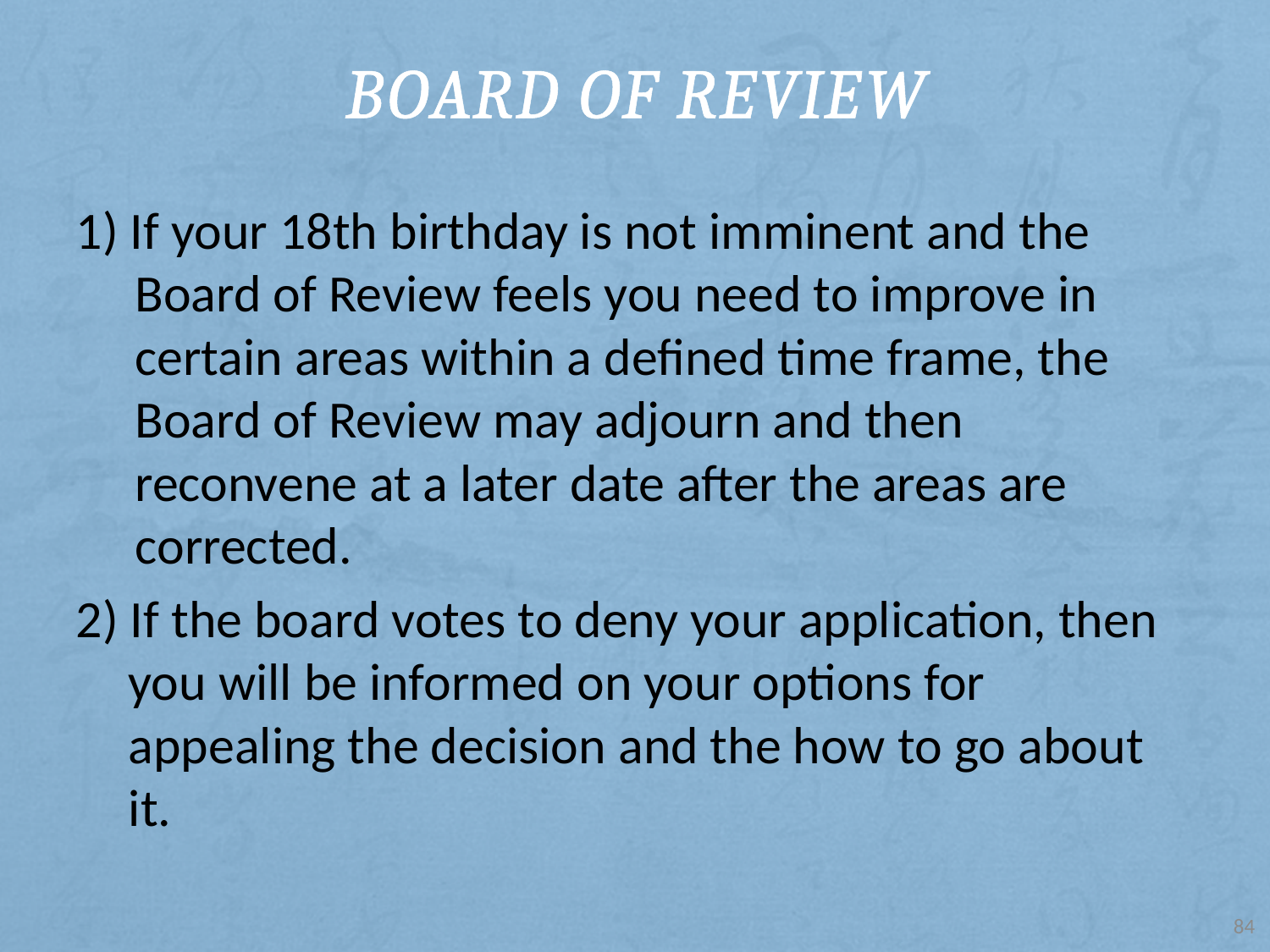

# Board of Review
1) If your 18th birthday is not imminent and the Board of Review feels you need to improve in certain areas within a defined time frame, the Board of Review may adjourn and then reconvene at a later date after the areas are corrected.
2) If the board votes to deny your application, then you will be informed on your options for appealing the decision and the how to go about it.
84